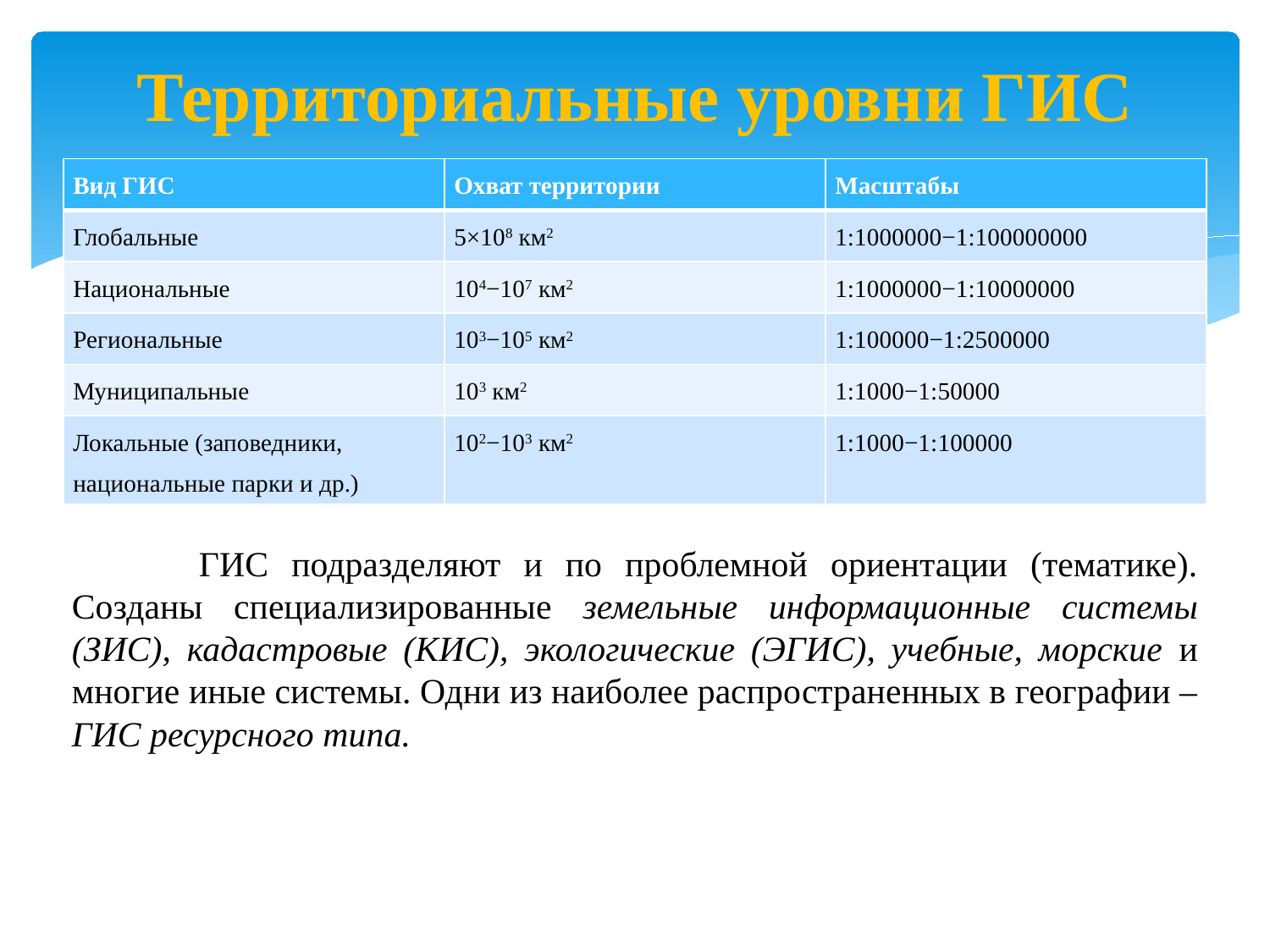

# Территориальные уровни ГИС
| Вид ГИС | Охват территории | Масштабы |
| --- | --- | --- |
| Глобальные | 5×108 км2 | 1:1000000−1:100000000 |
| Национальные | 104−107 км2 | 1:1000000−1:10000000 |
| Региональные | 103−105 км2 | 1:100000−1:2500000 |
| Муниципальные | 103 км2 | 1:1000−1:50000 |
| Локальные (заповедники, национальные парки и др.) | 102−103 км2 | 1:1000−1:100000 |
	ГИС подразделяют и по проблемной ориентации (тематике). Созданы специализированные земельные информационные системы (ЗИС), кадастровые (КИС), экологические (ЭГИС), учебные, морские и многие иные системы. Одни из наиболее распространенных в географии – ГИС ресурсного типа.